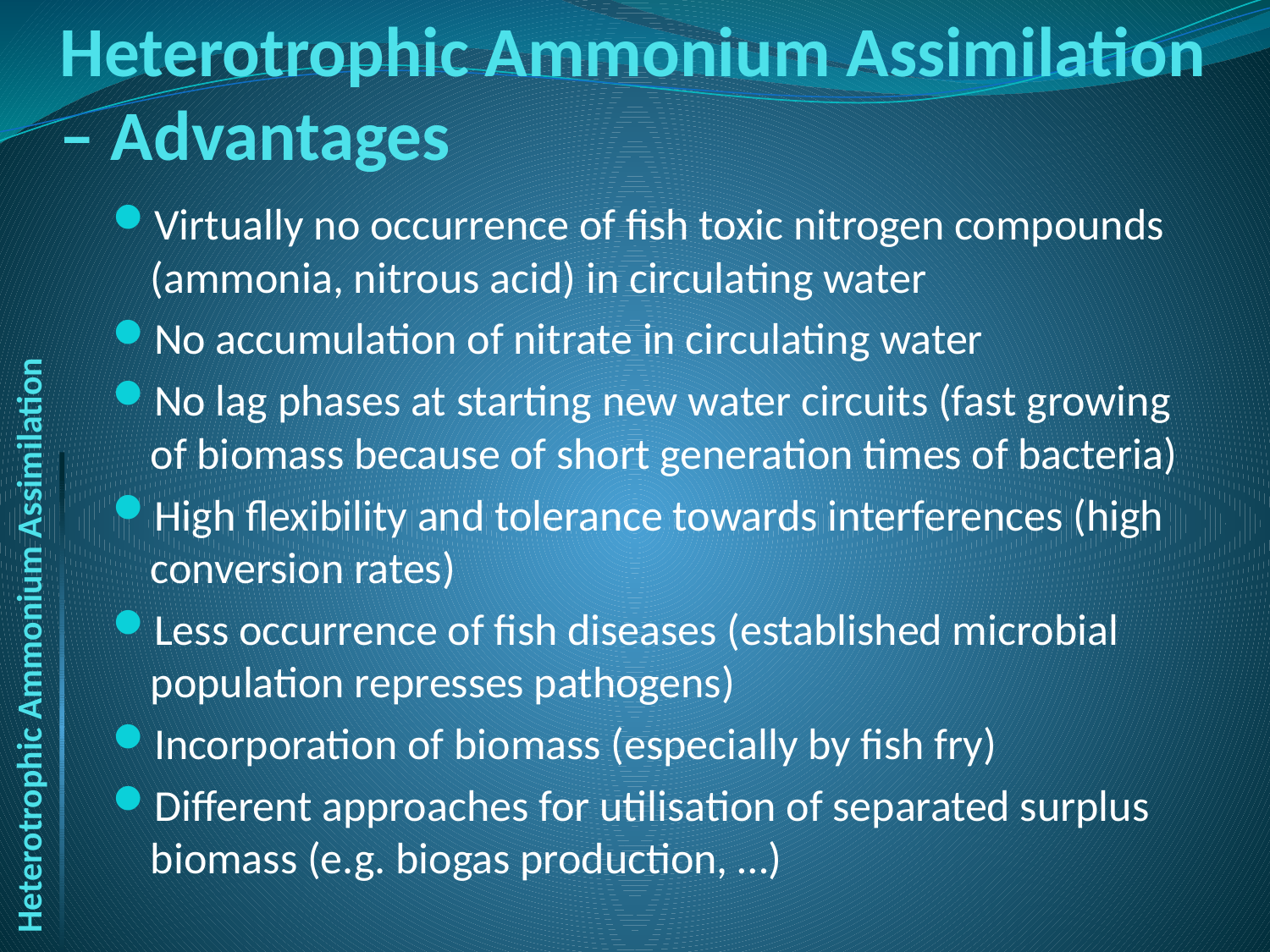

# Heterotrophic Ammonium Assimilation – Advantages
Virtually no occurrence of fish toxic nitrogen compounds (ammonia, nitrous acid) in circulating water
No accumulation of nitrate in circulating water
No lag phases at starting new water circuits (fast growing of biomass because of short generation times of bacteria)
High flexibility and tolerance towards interferences (high conversion rates)
Less occurrence of fish diseases (established microbial population represses pathogens)
Incorporation of biomass (especially by fish fry)
Different approaches for utilisation of separated surplus biomass (e.g. biogas production, …)

Heterotrophic Ammonium Assimilation